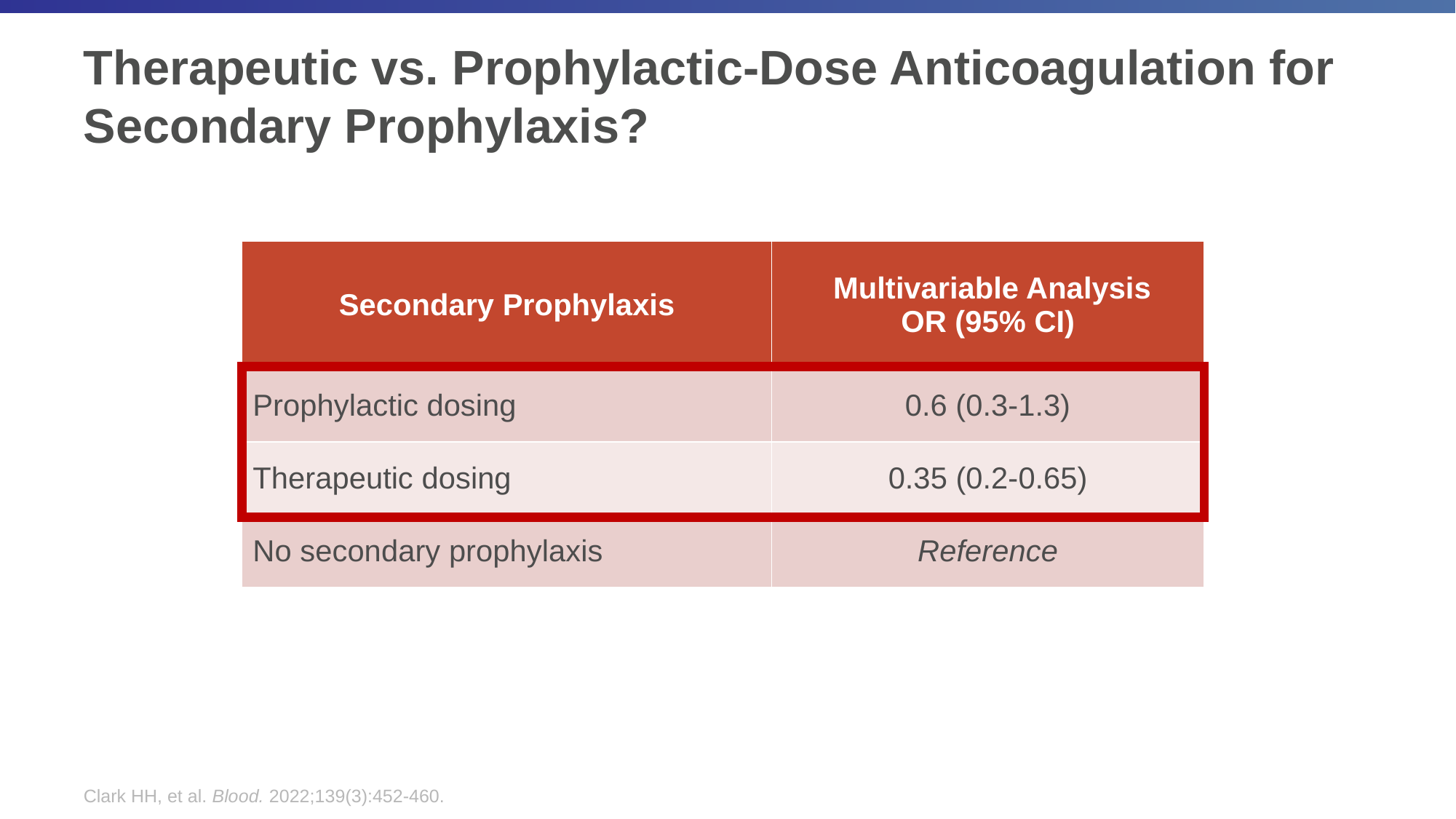

# Therapeutic vs. Prophylactic-Dose Anticoagulation for Secondary Prophylaxis?
| Secondary Prophylaxis | Multivariable Analysis OR (95% CI) |
| --- | --- |
| Prophylactic dosing | 0.6 (0.3-1.3) |
| Therapeutic dosing | 0.35 (0.2-0.65) |
| No secondary prophylaxis | Reference |

Clark HH, et al. Blood. 2022;139(3):452-460.